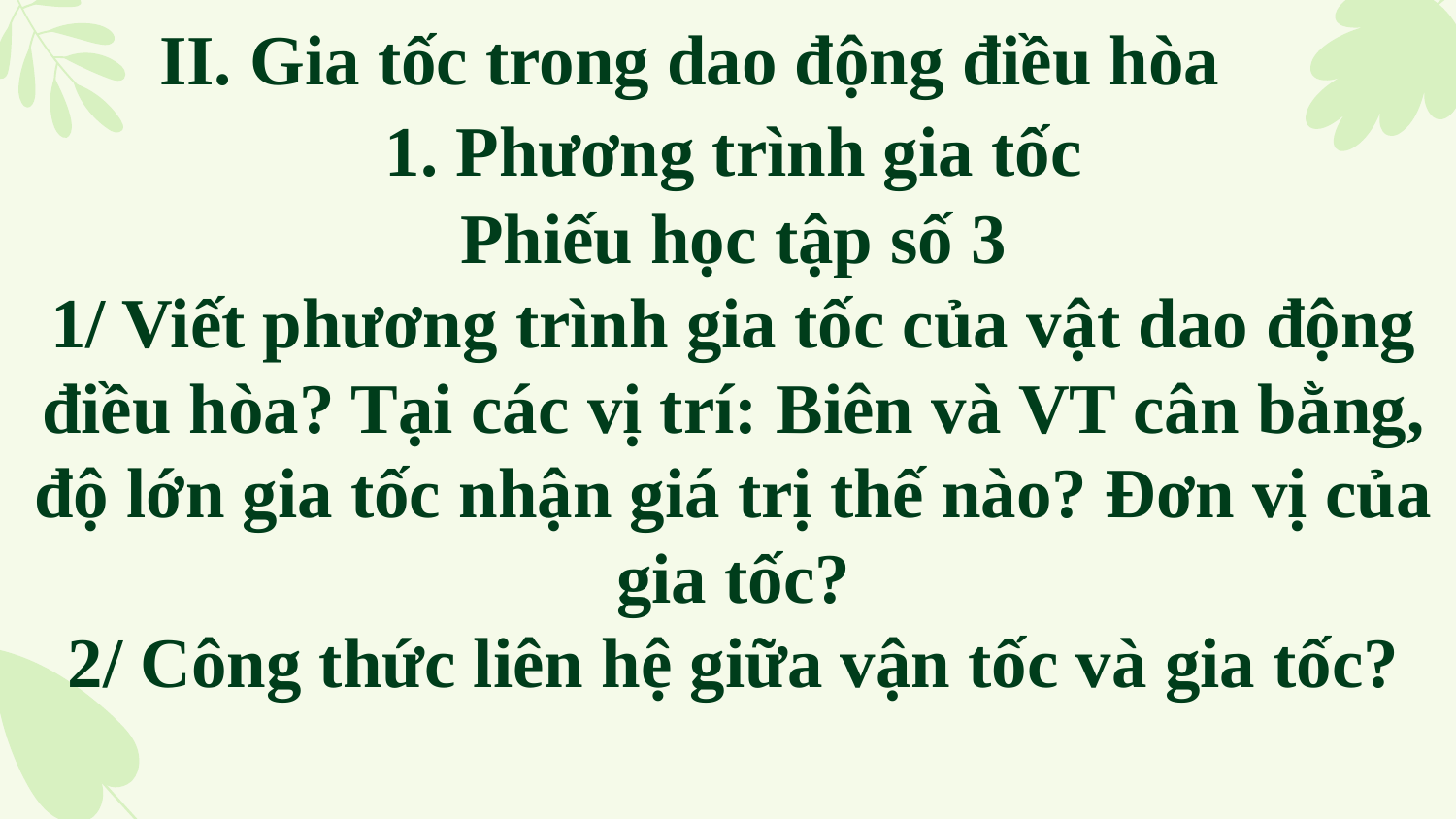

II. Gia tốc trong dao động điều hòa
# 1. Phương trình gia tốc
Phiếu học tập số 3
1/ Viết phương trình gia tốc của vật dao động điều hòa? Tại các vị trí: Biên và VT cân bằng, độ lớn gia tốc nhận giá trị thế nào? Đơn vị của gia tốc?
2/ Công thức liên hệ giữa vận tốc và gia tốc?